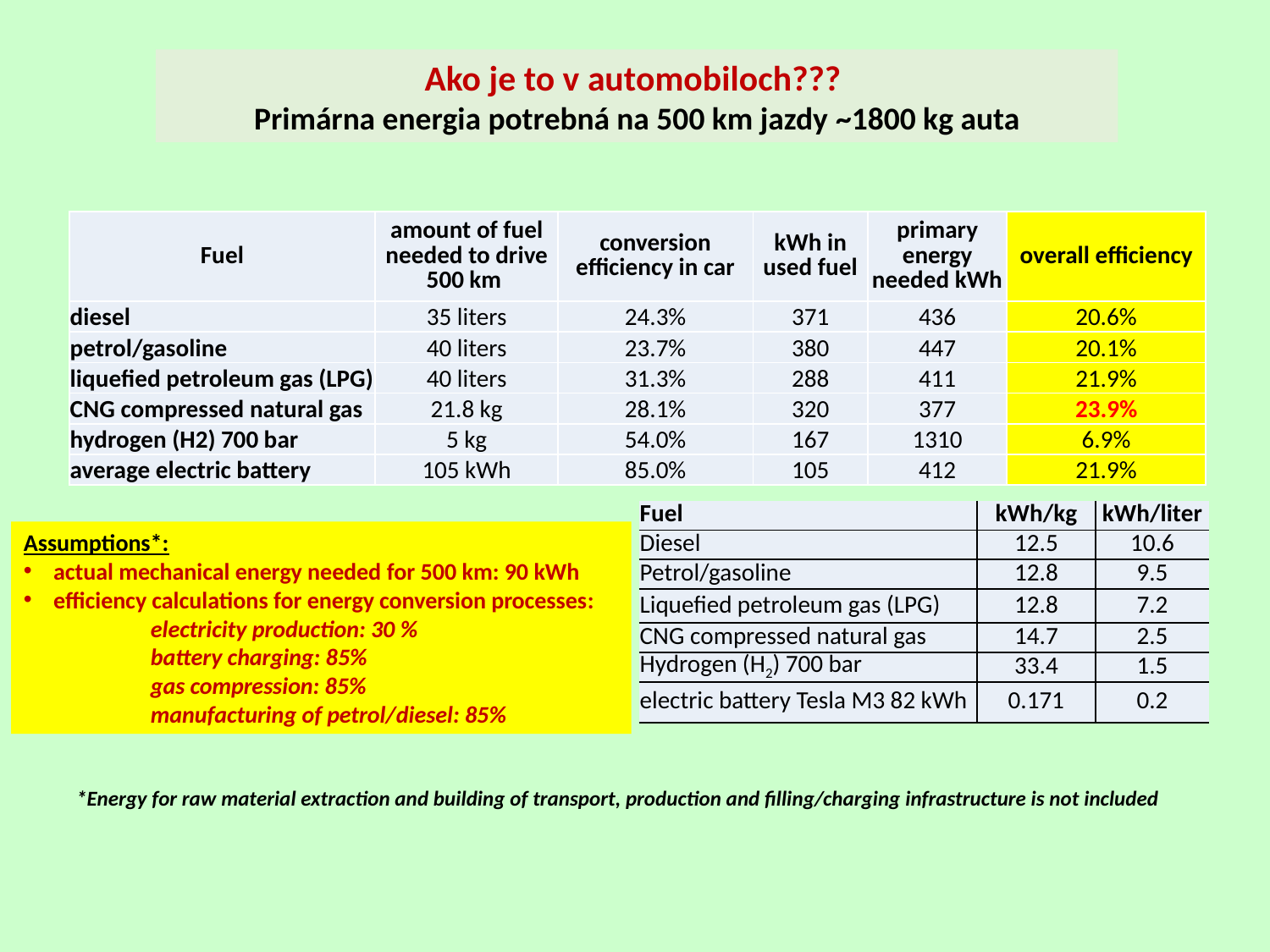

Ako je to v automobiloch???
Primárna energia potrebná na 500 km jazdy ~1800 kg auta
| Fuel | amount of fuel needed to drive 500 km | conversion efficiency in car | kWh in used fuel | primary energy needed kWh | overall efficiency |
| --- | --- | --- | --- | --- | --- |
| diesel | 35 liters | 24.3% | 371 | 436 | 20.6% |
| petrol/gasoline | 40 liters | 23.7% | 380 | 447 | 20.1% |
| liquefied petroleum gas (LPG) | 40 liters | 31.3% | 288 | 411 | 21.9% |
| CNG compressed natural gas | 21.8 kg | 28.1% | 320 | 377 | 23.9% |
| hydrogen (H2) 700 bar | 5 kg | 54.0% | 167 | 1310 | 6.9% |
| average electric battery | 105 kWh | 85.0% | 105 | 412 | 21.9% |
| Fuel | kWh/kg | kWh/liter |
| --- | --- | --- |
| Diesel | 12.5 | 10.6 |
| Petrol/gasoline | 12.8 | 9.5 |
| Liquefied petroleum gas (LPG) | 12.8 | 7.2 |
| CNG compressed natural gas | 14.7 | 2.5 |
| Hydrogen (H2) 700 bar | 33.4 | 1.5 |
| electric battery Tesla M3 82 kWh | 0.171 | 0.2 |
Assumptions*:
actual mechanical energy needed for 500 km: 90 kWh
efficiency calculations for energy conversion processes:
electricity production: 30 %
battery charging: 85%
gas compression: 85%
manufacturing of petrol/diesel: 85%
*Energy for raw material extraction and building of transport, production and filling/charging infrastructure is not included